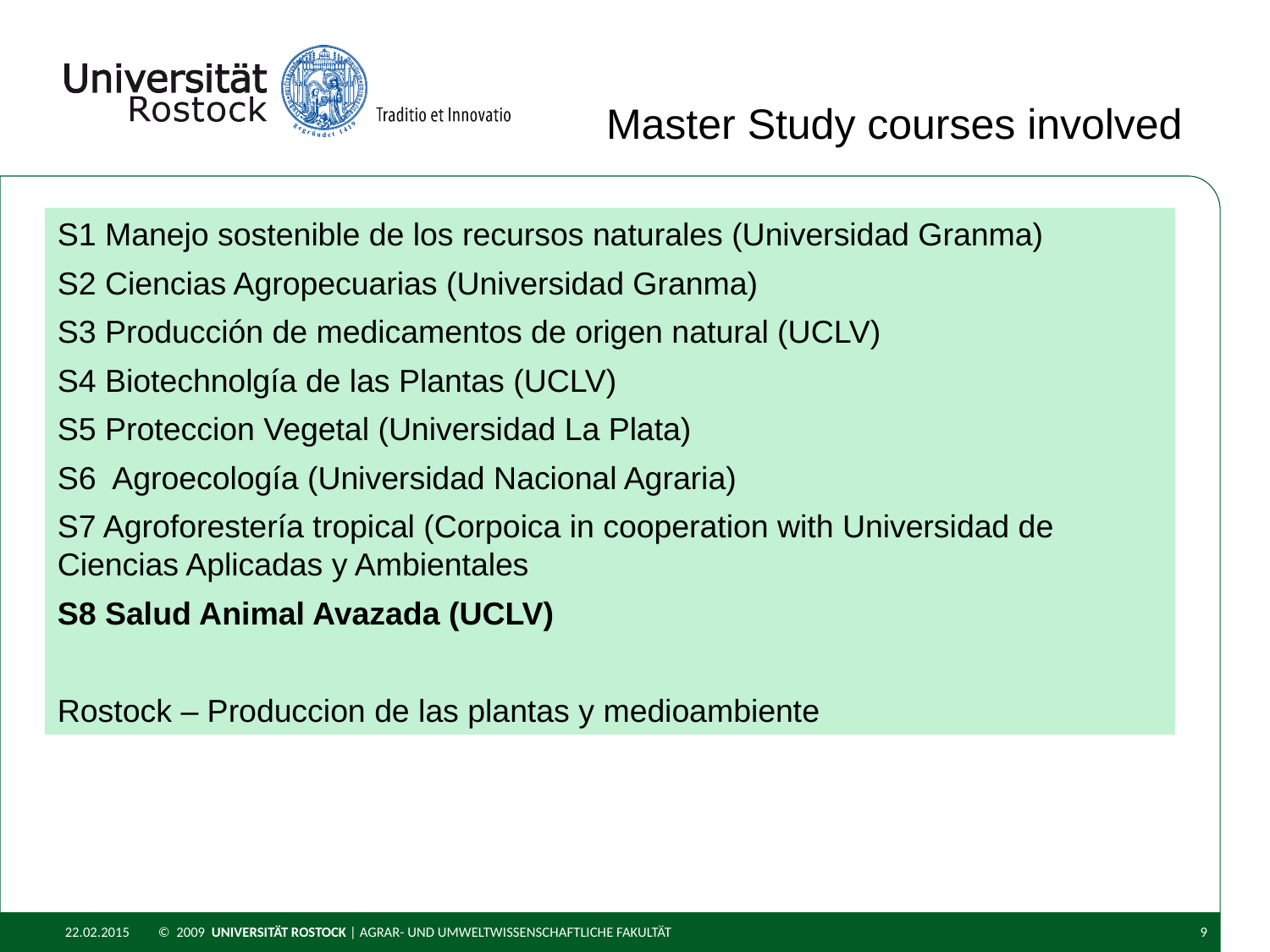

Master Study courses involved
S1 Manejo sostenible de los recursos naturales (Universidad Granma)
S2 Ciencias Agropecuarias (Universidad Granma)
S3 Producción de medicamentos de origen natural (UCLV)
S4 Biotechnolgía de las Plantas (UCLV)
S5 Proteccion Vegetal (Universidad La Plata)
S6  Agroecología (Universidad Nacional Agraria)
S7 Agroforestería tropical (Corpoica in cooperation with Universidad de Ciencias Aplicadas y Ambientales
S8 Salud Animal Avazada (UCLV)

Rostock – Produccion de las plantas y medioambiente
22.02.2015
©  2009  UNIVERSITÄT ROSTOCK | Agrar- und Umweltwissenschaftliche Fakultät
9